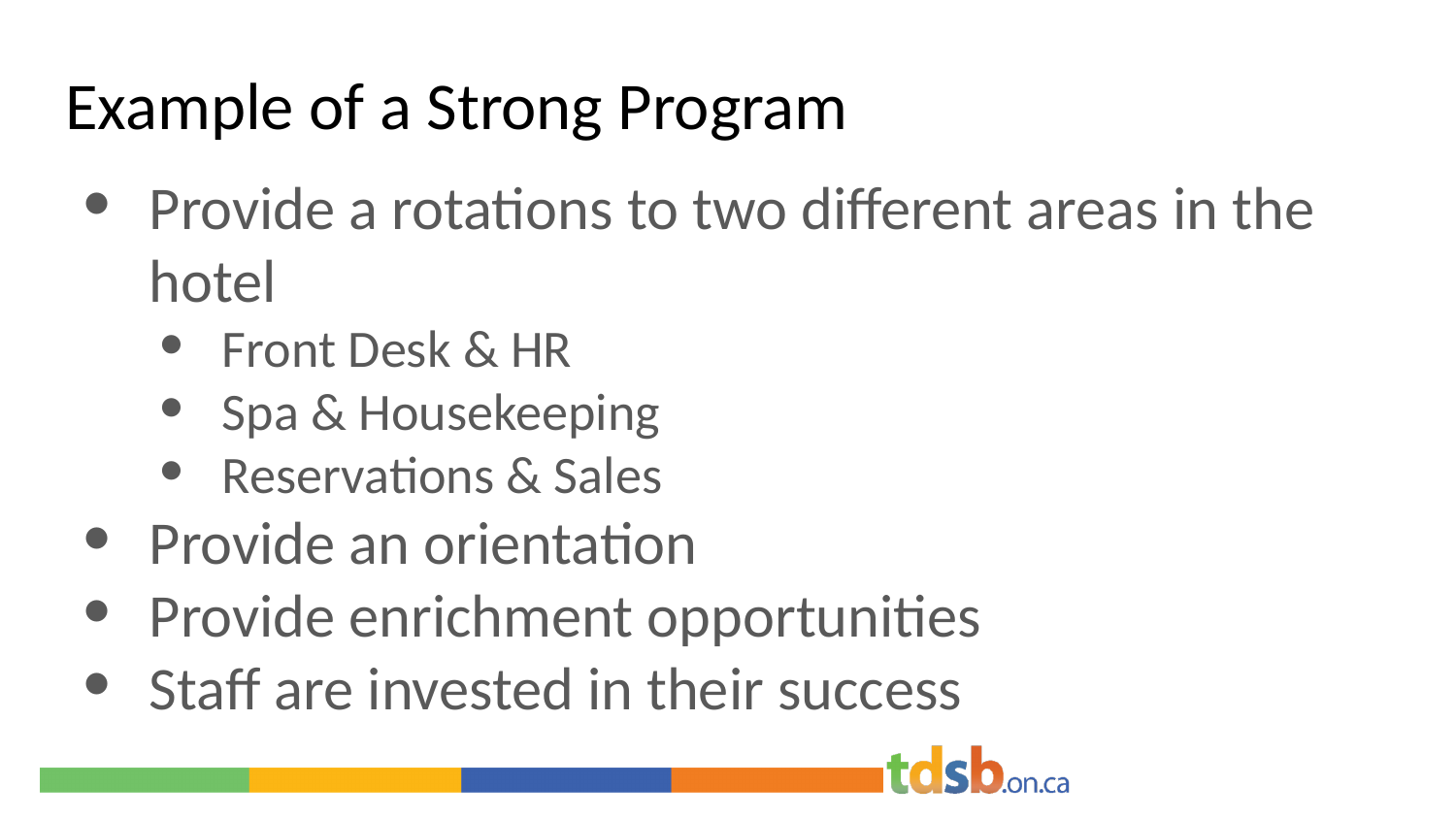

# Example of a Strong Program
Provide a rotations to two different areas in the hotel
Front Desk & HR
Spa & Housekeeping
Reservations & Sales
Provide an orientation
Provide enrichment opportunities
Staff are invested in their success